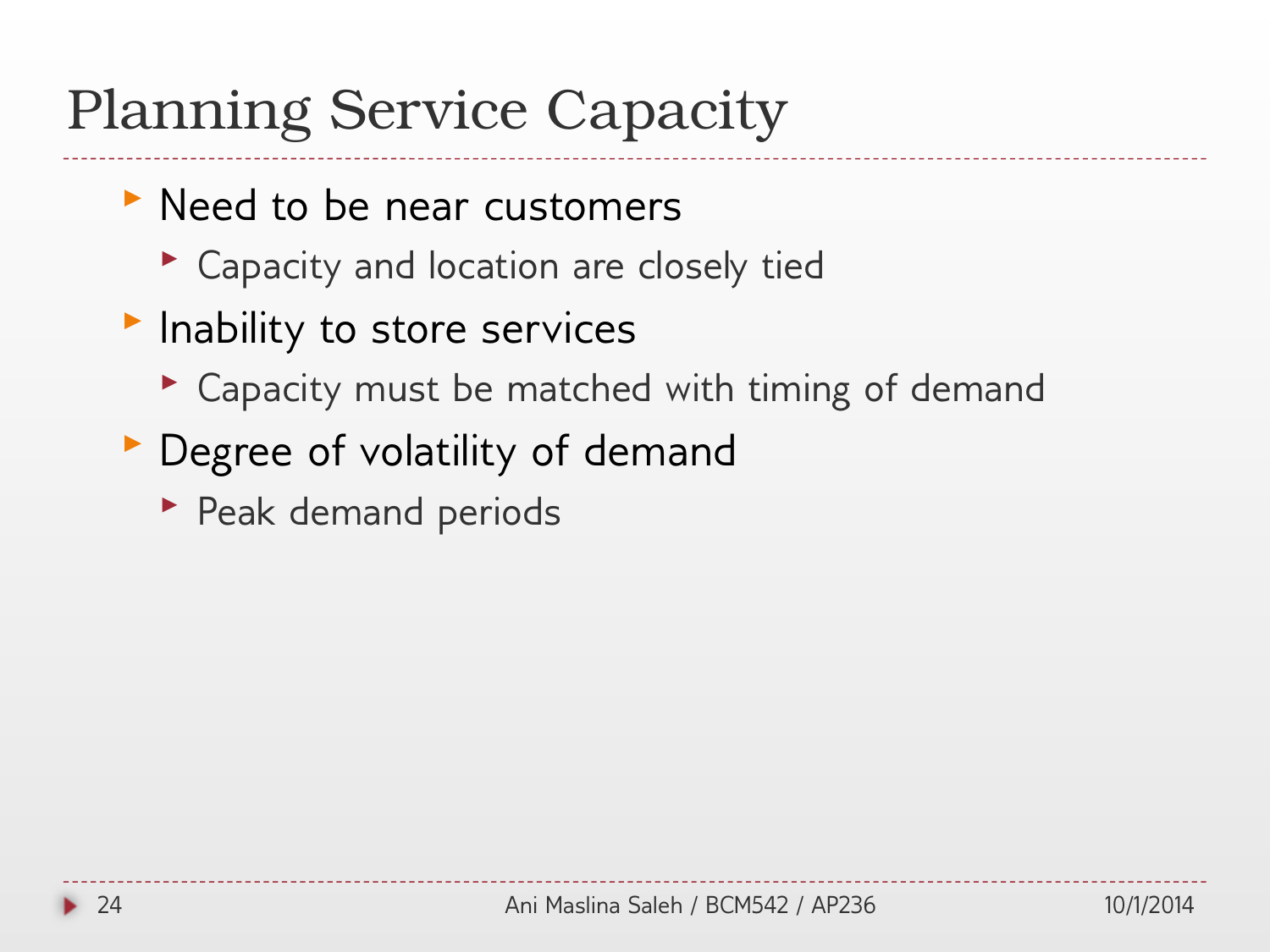

# Planning Service Capacity
Need to be near customers
Capacity and location are closely tied
Inability to store services
Capacity must be matched with timing of demand
Degree of volatility of demand
Peak demand periods
24
Ani Maslina Saleh / BCM542 / AP236
10/1/2014